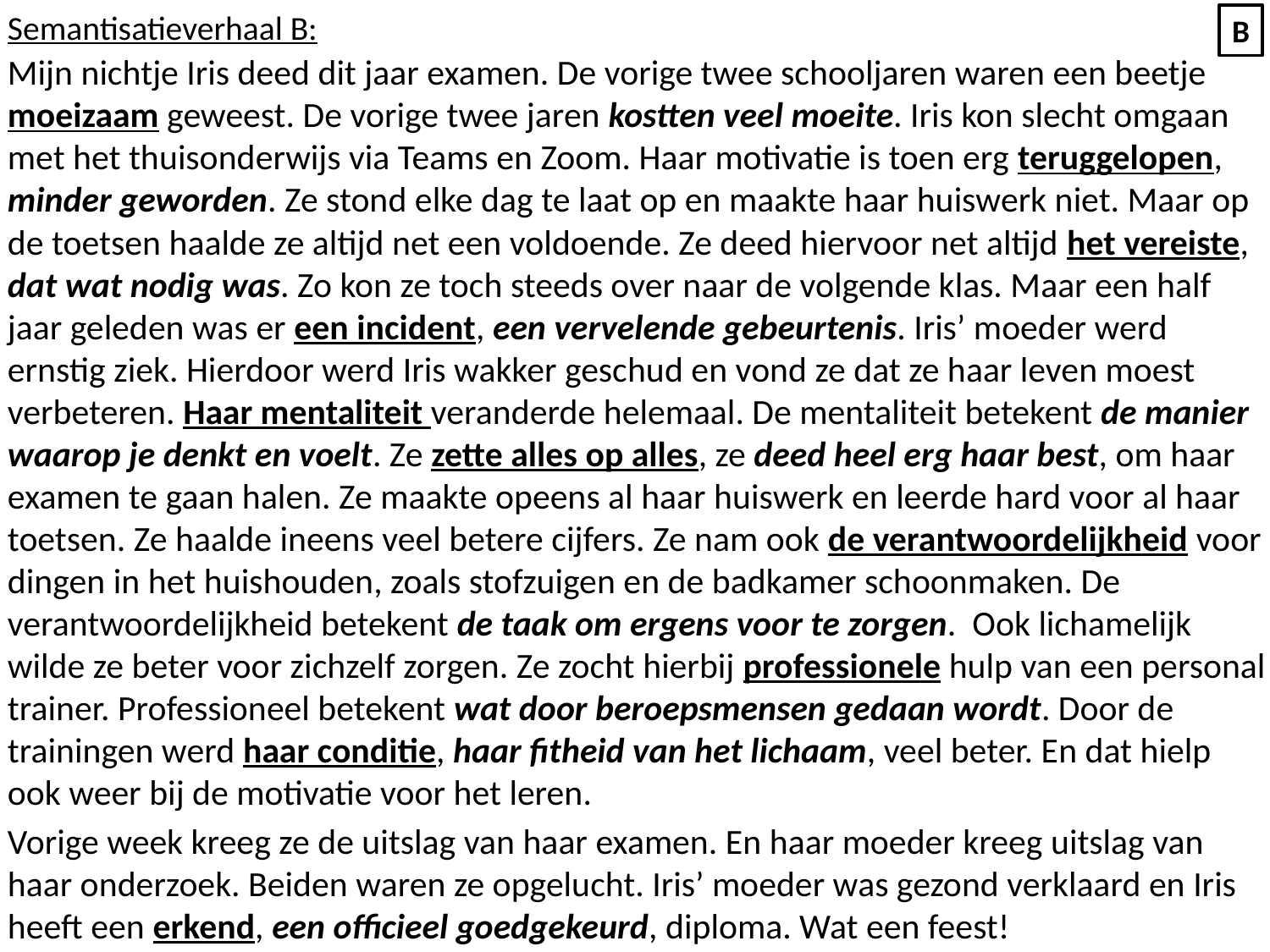

Semantisatieverhaal B:
Mijn nichtje Iris deed dit jaar examen. De vorige twee schooljaren waren een beetje moeizaam geweest. De vorige twee jaren kostten veel moeite. Iris kon slecht omgaan met het thuisonderwijs via Teams en Zoom. Haar motivatie is toen erg teruggelopen, minder geworden. Ze stond elke dag te laat op en maakte haar huiswerk niet. Maar op de toetsen haalde ze altijd net een voldoende. Ze deed hiervoor net altijd het vereiste, dat wat nodig was. Zo kon ze toch steeds over naar de volgende klas. Maar een half jaar geleden was er een incident, een vervelende gebeurtenis. Iris’ moeder werd ernstig ziek. Hierdoor werd Iris wakker geschud en vond ze dat ze haar leven moest verbeteren. Haar mentaliteit veranderde helemaal. De mentaliteit betekent de manier waarop je denkt en voelt. Ze zette alles op alles, ze deed heel erg haar best, om haar examen te gaan halen. Ze maakte opeens al haar huiswerk en leerde hard voor al haar toetsen. Ze haalde ineens veel betere cijfers. Ze nam ook de verantwoordelijkheid voor dingen in het huishouden, zoals stofzuigen en de badkamer schoonmaken. De verantwoordelijkheid betekent de taak om ergens voor te zorgen.  Ook lichamelijk wilde ze beter voor zichzelf zorgen. Ze zocht hierbij professionele hulp van een personal trainer. Professioneel betekent wat door beroepsmensen gedaan wordt. Door de trainingen werd haar conditie, haar fitheid van het lichaam, veel beter. En dat hielp ook weer bij de motivatie voor het leren.
Vorige week kreeg ze de uitslag van haar examen. En haar moeder kreeg uitslag van haar onderzoek. Beiden waren ze opgelucht. Iris’ moeder was gezond verklaard en Iris heeft een erkend, een officieel goedgekeurd, diploma. Wat een feest!
B